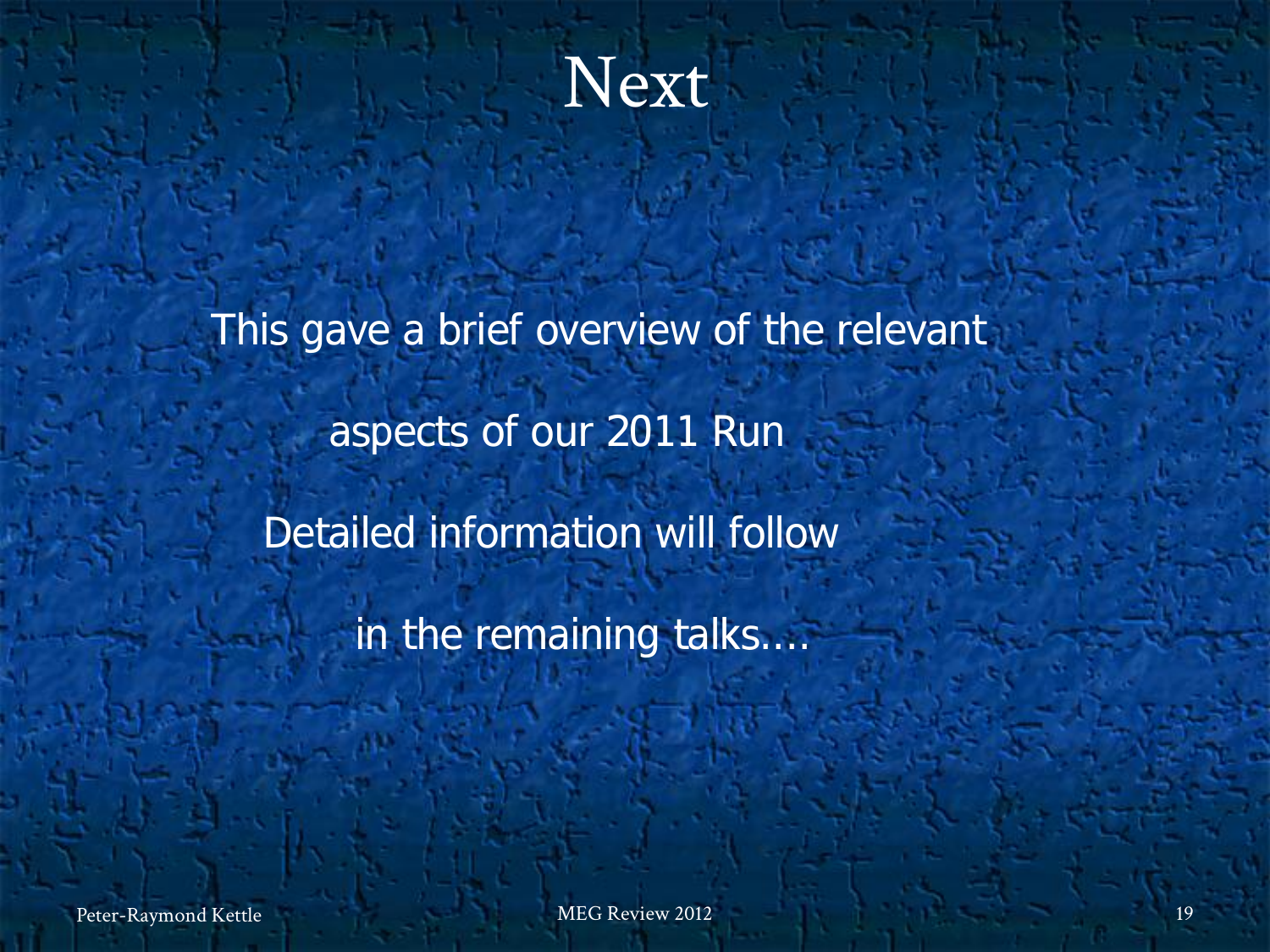

# Next
This gave a brief overview of the relevant

         aspects of our 2011 Run

    Detailed information will follow

           in the remaining talks....
Peter-Raymond Kettle
MEG Review 2012
19